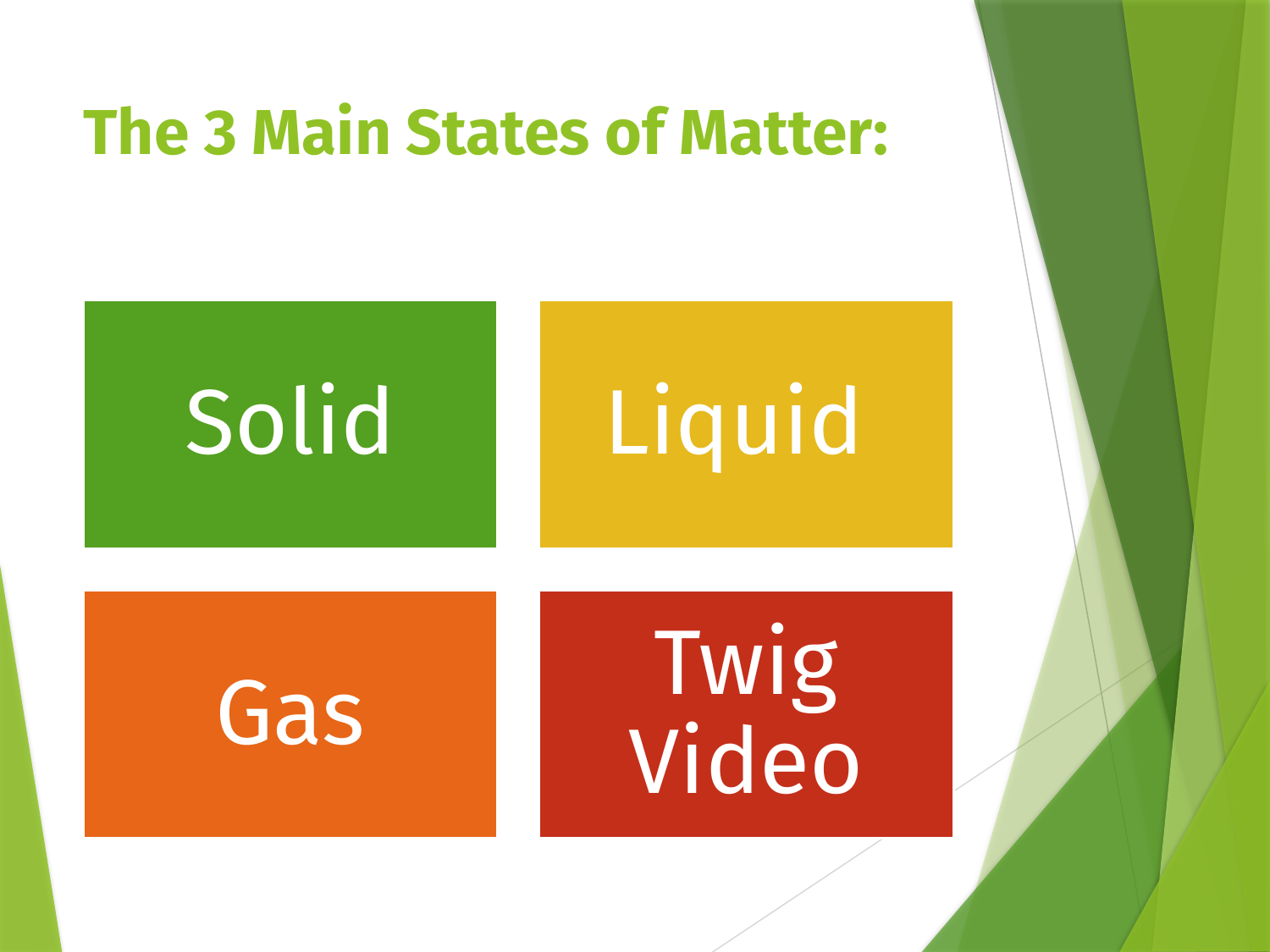

# The 3 Main States of Matter:
Solid
Liquid
Gas
Twig Video